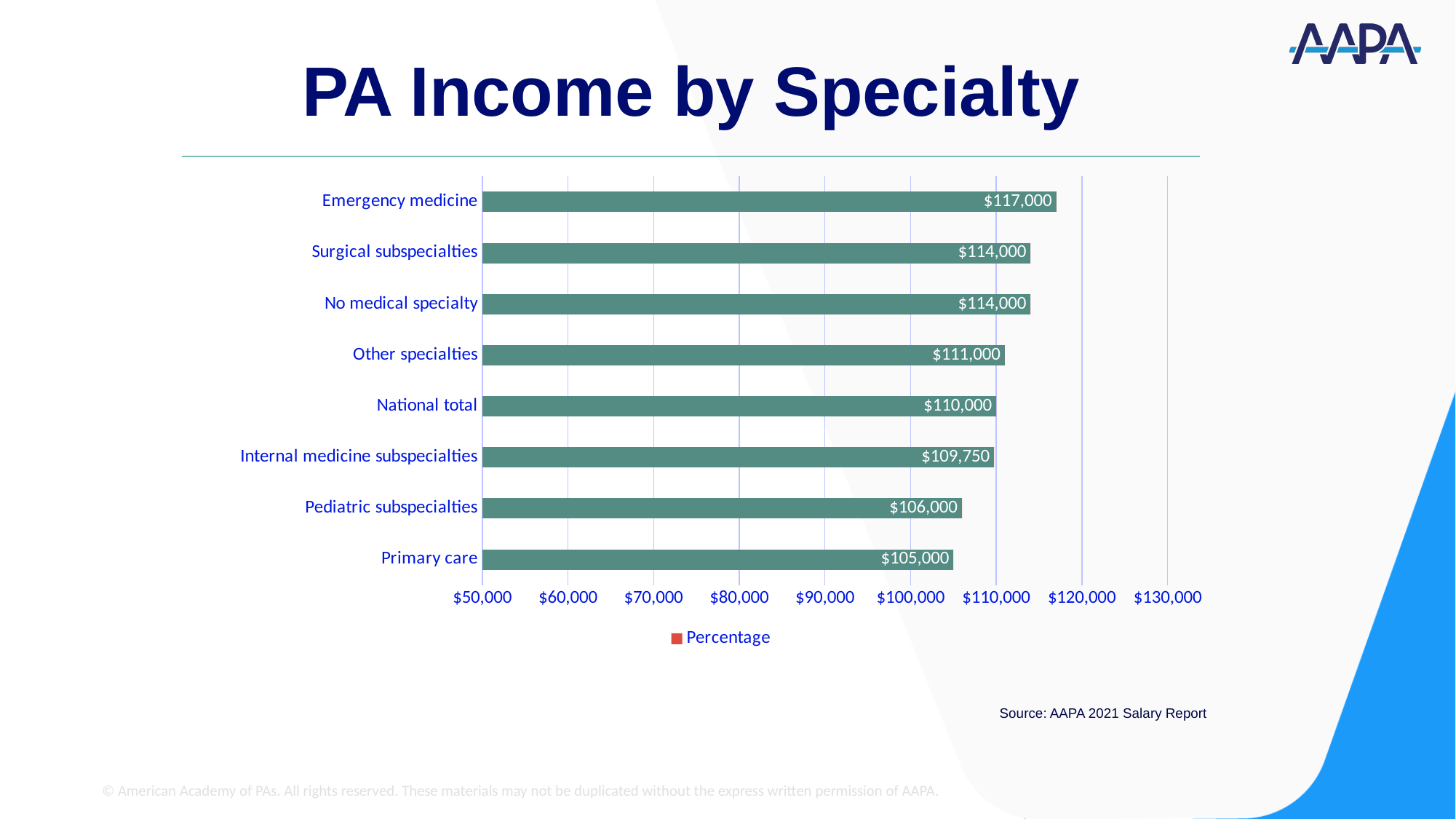

# PA Income by Specialty

### Chart

| Category |  Median Compensation  | Percentage |
|---|---|---|
| Primary care | 105000.0 | 0.208 |
| Pediatric subspecialties | 106000.0 | 0.015 |
| Internal medicine subspecialties | 109750.0 | 0.132 |
| National total | 110000.0 | 1.0 |
| Other specialties | 111000.0 | 0.254 |
| No medical specialty | 114000.0 | 0.027 |
| Surgical subspecialties | 114000.0 | 0.289 |
| Emergency medicine | 117000.0 | 0.074 |
Source: AAPA 2021 Salary Report